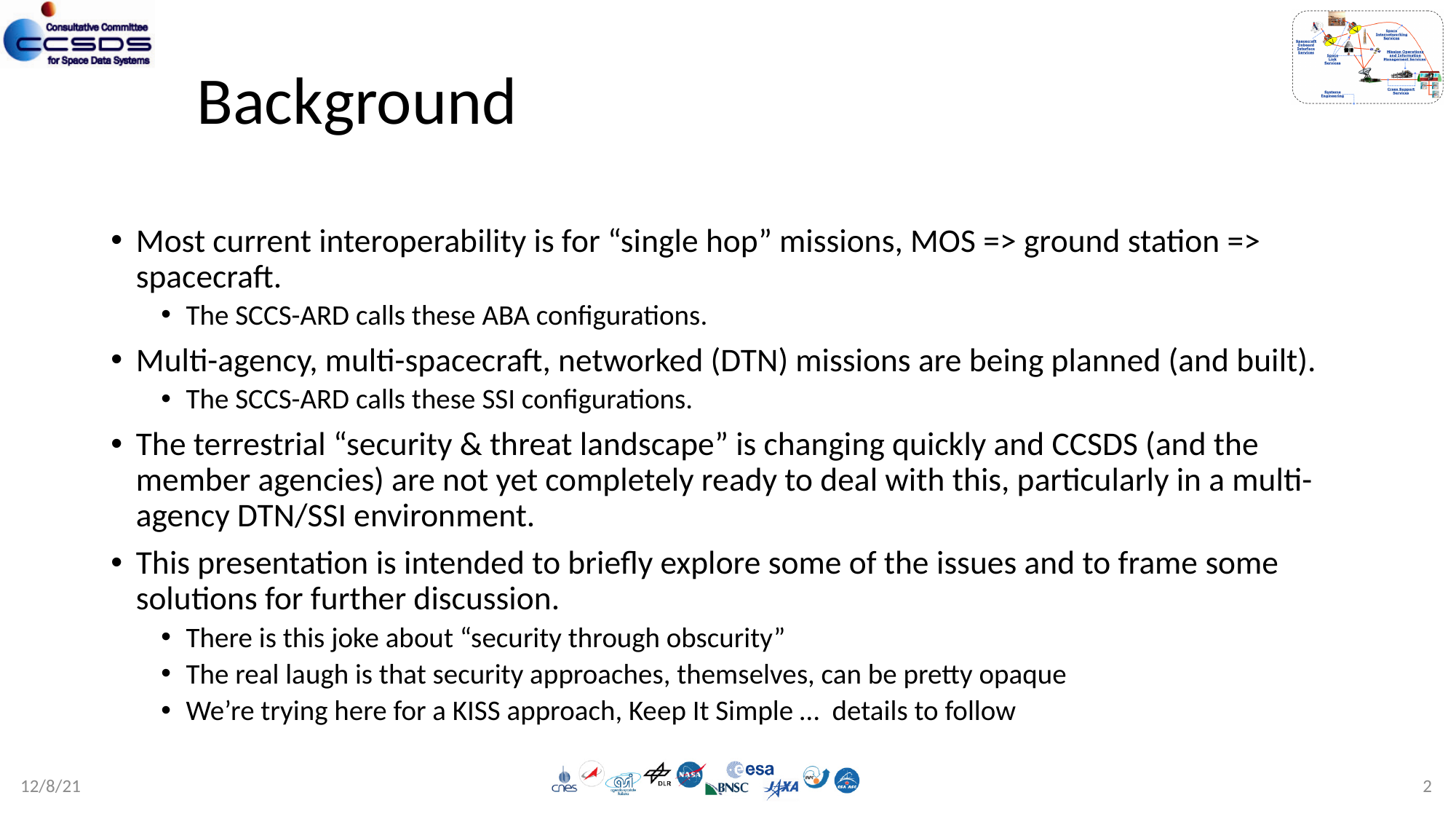

# Background
Most current interoperability is for “single hop” missions, MOS => ground station => spacecraft.
The SCCS-ARD calls these ABA configurations.
Multi-agency, multi-spacecraft, networked (DTN) missions are being planned (and built).
The SCCS-ARD calls these SSI configurations.
The terrestrial “security & threat landscape” is changing quickly and CCSDS (and the member agencies) are not yet completely ready to deal with this, particularly in a multi-agency DTN/SSI environment.
This presentation is intended to briefly explore some of the issues and to frame some solutions for further discussion.
There is this joke about “security through obscurity”
The real laugh is that security approaches, themselves, can be pretty opaque
We’re trying here for a KISS approach, Keep It Simple …  details to follow
2
12/8/21